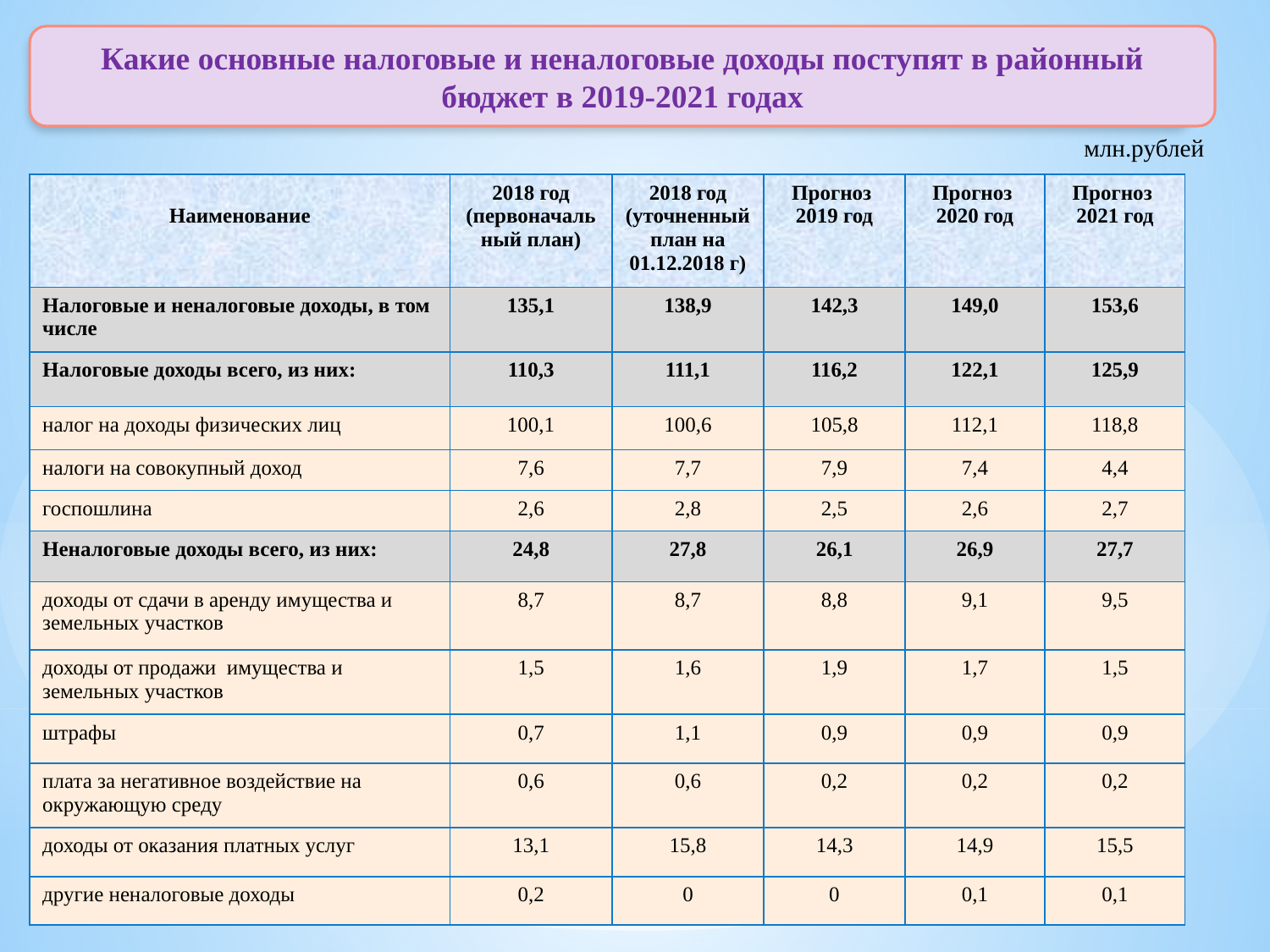

Какие основные налоговые и неналоговые доходы поступят в районный бюджет в 2019-2021 годах

млн.рублей
| Наименование | 2018 год (первоначальный план) | 2018 год (уточненный план на 01.12.2018 г) | Прогноз 2019 год | Прогноз 2020 год | Прогноз 2021 год |
| --- | --- | --- | --- | --- | --- |
| Налоговые и неналоговые доходы, в том числе | 135,1 | 138,9 | 142,3 | 149,0 | 153,6 |
| Налоговые доходы всего, из них: | 110,3 | 111,1 | 116,2 | 122,1 | 125,9 |
| налог на доходы физических лиц | 100,1 | 100,6 | 105,8 | 112,1 | 118,8 |
| налоги на совокупный доход | 7,6 | 7,7 | 7,9 | 7,4 | 4,4 |
| госпошлина | 2,6 | 2,8 | 2,5 | 2,6 | 2,7 |
| Неналоговые доходы всего, из них: | 24,8 | 27,8 | 26,1 | 26,9 | 27,7 |
| доходы от сдачи в аренду имущества и земельных участков | 8,7 | 8,7 | 8,8 | 9,1 | 9,5 |
| доходы от продажи имущества и земельных участков | 1,5 | 1,6 | 1,9 | 1,7 | 1,5 |
| штрафы | 0,7 | 1,1 | 0,9 | 0,9 | 0,9 |
| плата за негативное воздействие на окружающую среду | 0,6 | 0,6 | 0,2 | 0,2 | 0,2 |
| доходы от оказания платных услуг | 13,1 | 15,8 | 14,3 | 14,9 | 15,5 |
| другие неналоговые доходы | 0,2 | 0 | 0 | 0,1 | 0,1 |